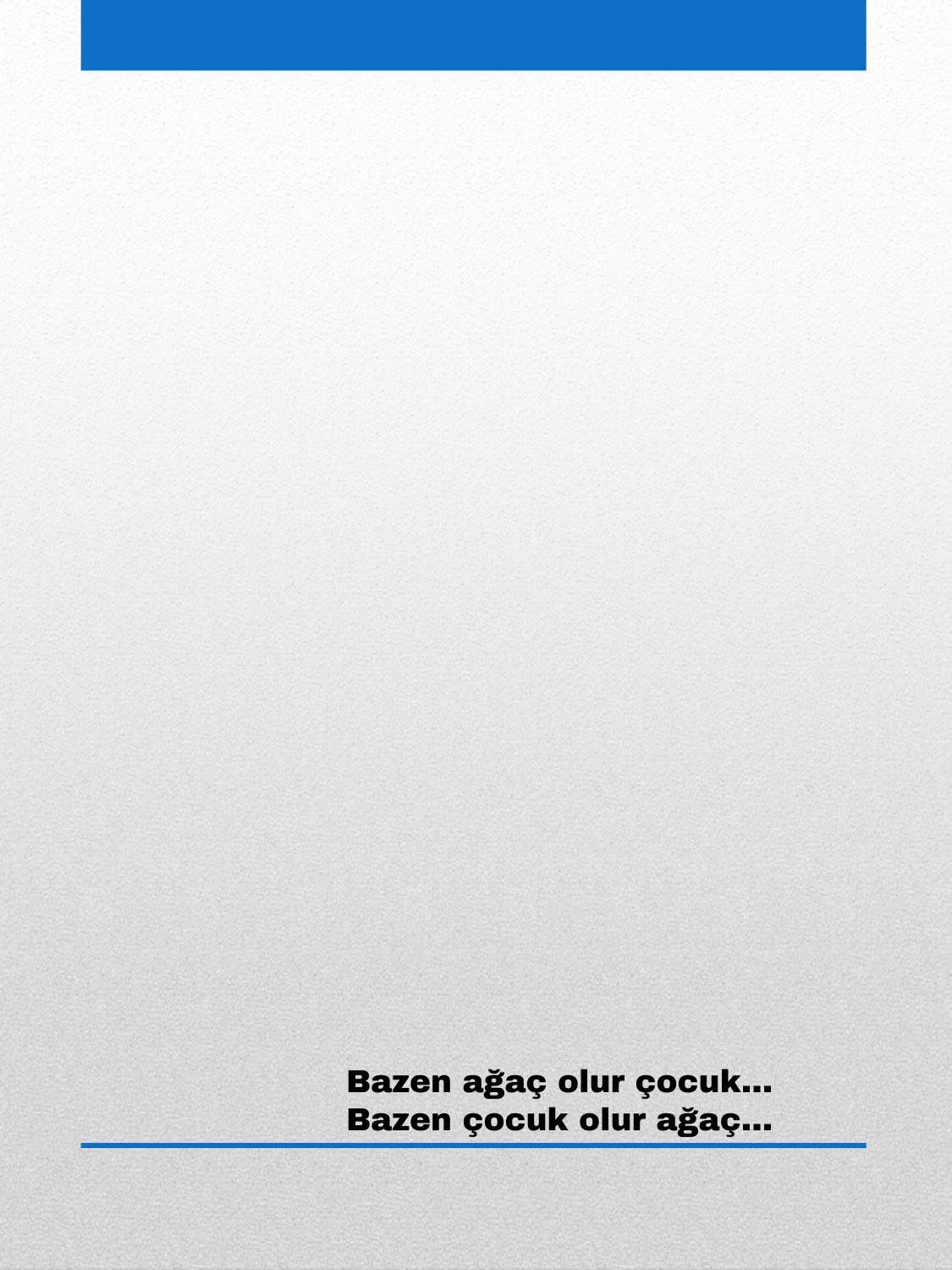

# Bazen ağaç olur çocuk… Bazen çocuk olur ağaç…